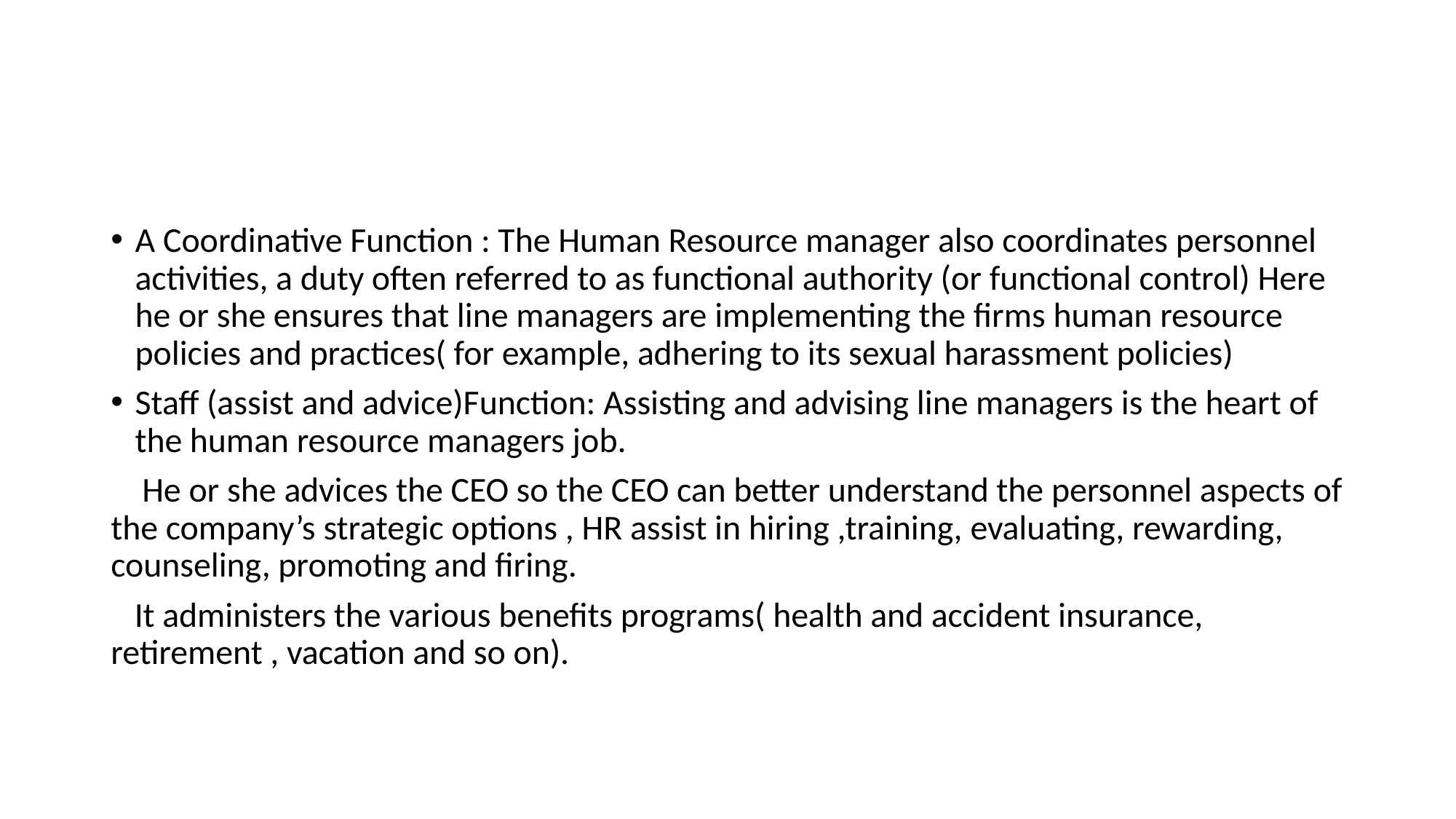

#
A Coordinative Function : The Human Resource manager also coordinates personnel activities, a duty often referred to as functional authority (or functional control) Here he or she ensures that line managers are implementing the firms human resource policies and practices( for example, adhering to its sexual harassment policies)
Staff (assist and advice)Function: Assisting and advising line managers is the heart of the human resource managers job.
    He or she advices the CEO so the CEO can better understand the personnel aspects of the company’s strategic options , HR assist in hiring ,training, evaluating, rewarding, counseling, promoting and firing.
   It administers the various benefits programs( health and accident insurance, retirement , vacation and so on).